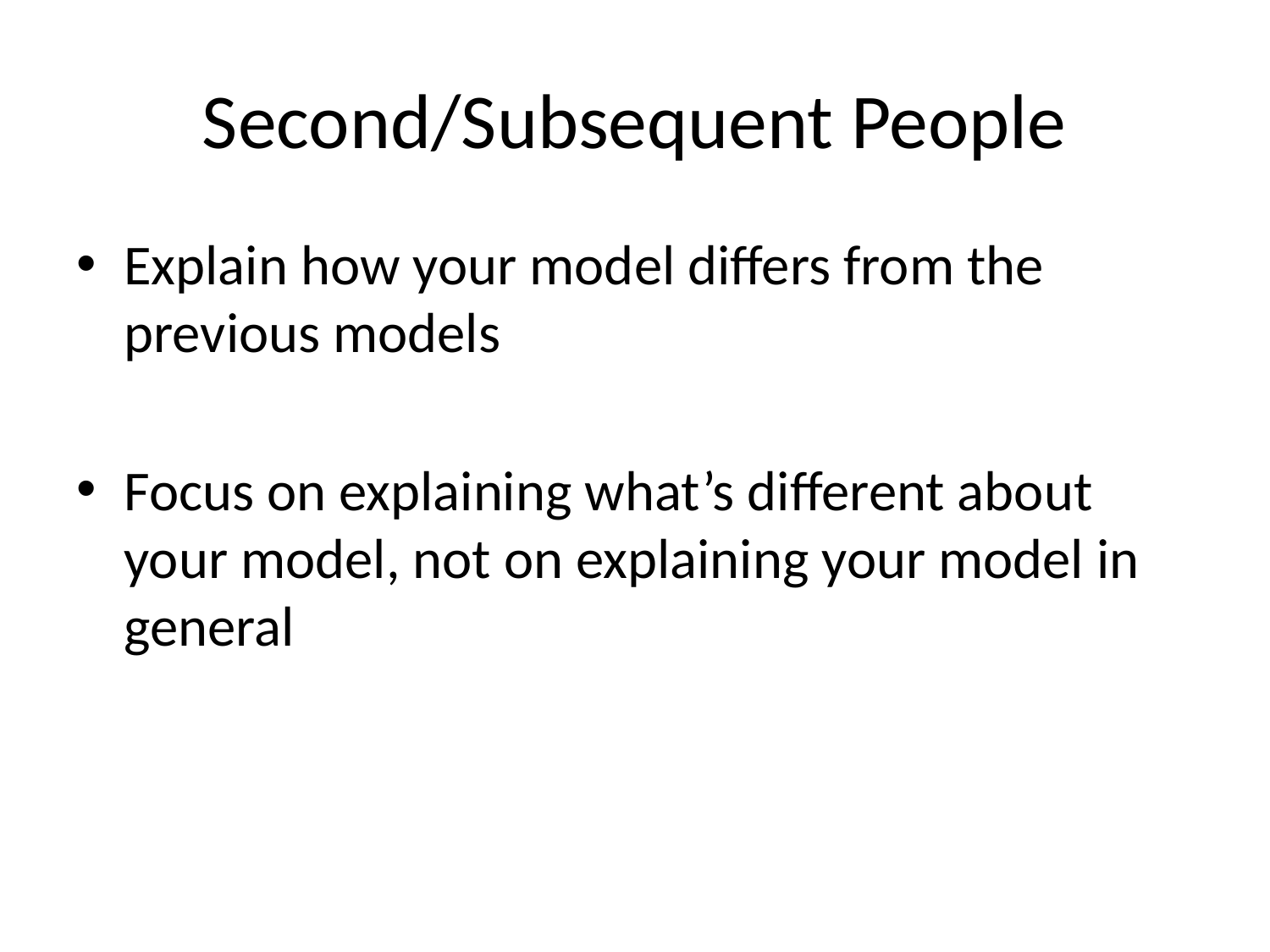

# Second/Subsequent People
Explain how your model differs from the previous models

Focus on explaining what’s different about your model, not on explaining your model in general